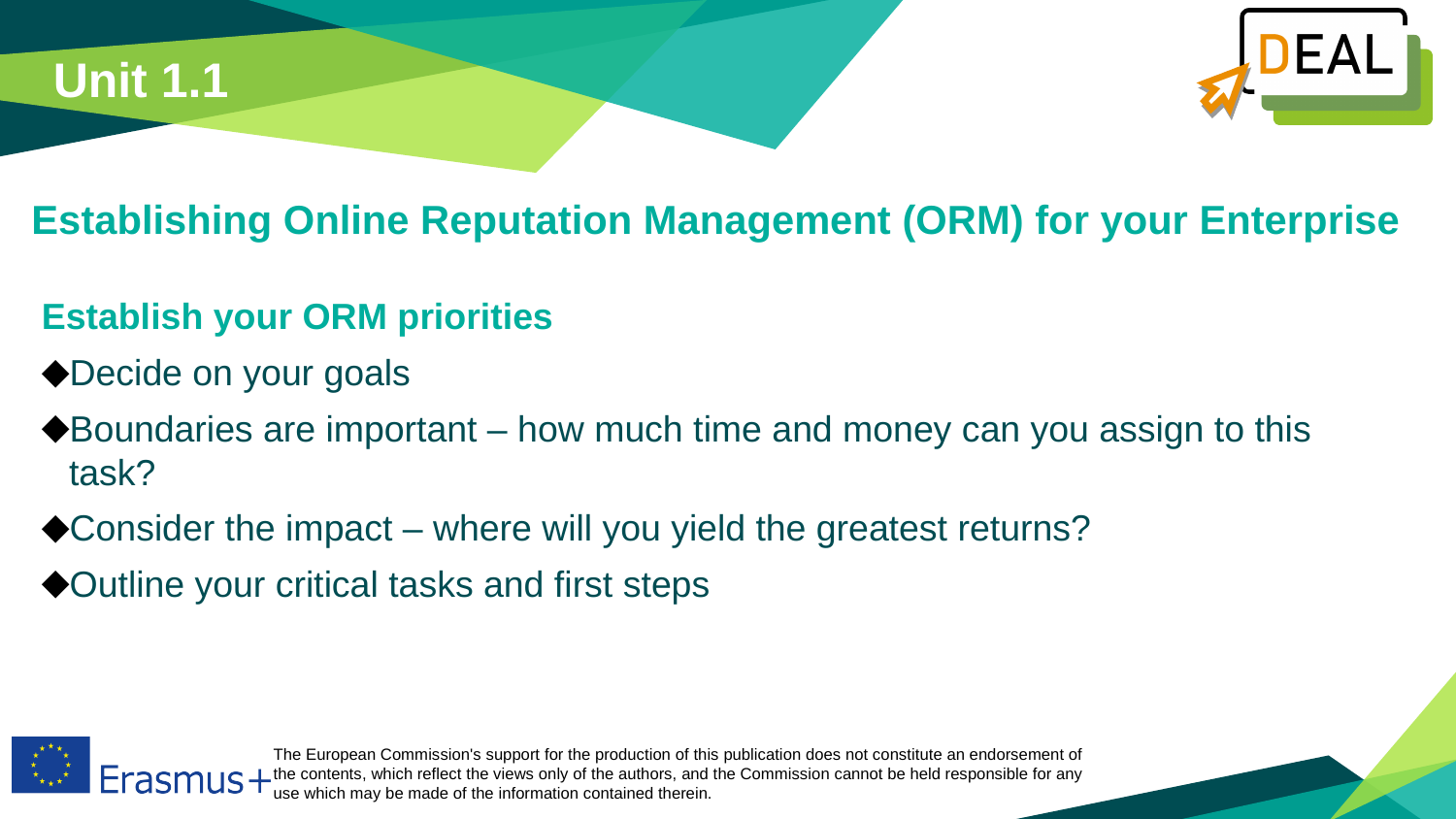

Unit 1.1
Establishing Online Reputation Management (ORM) for your Enterprise

Establish your ORM priorities
Decide on your goals
Boundaries are important – how much time and money can you assign to this task?
Consider the impact – where will you yield the greatest returns?
Outline your critical tasks and first steps